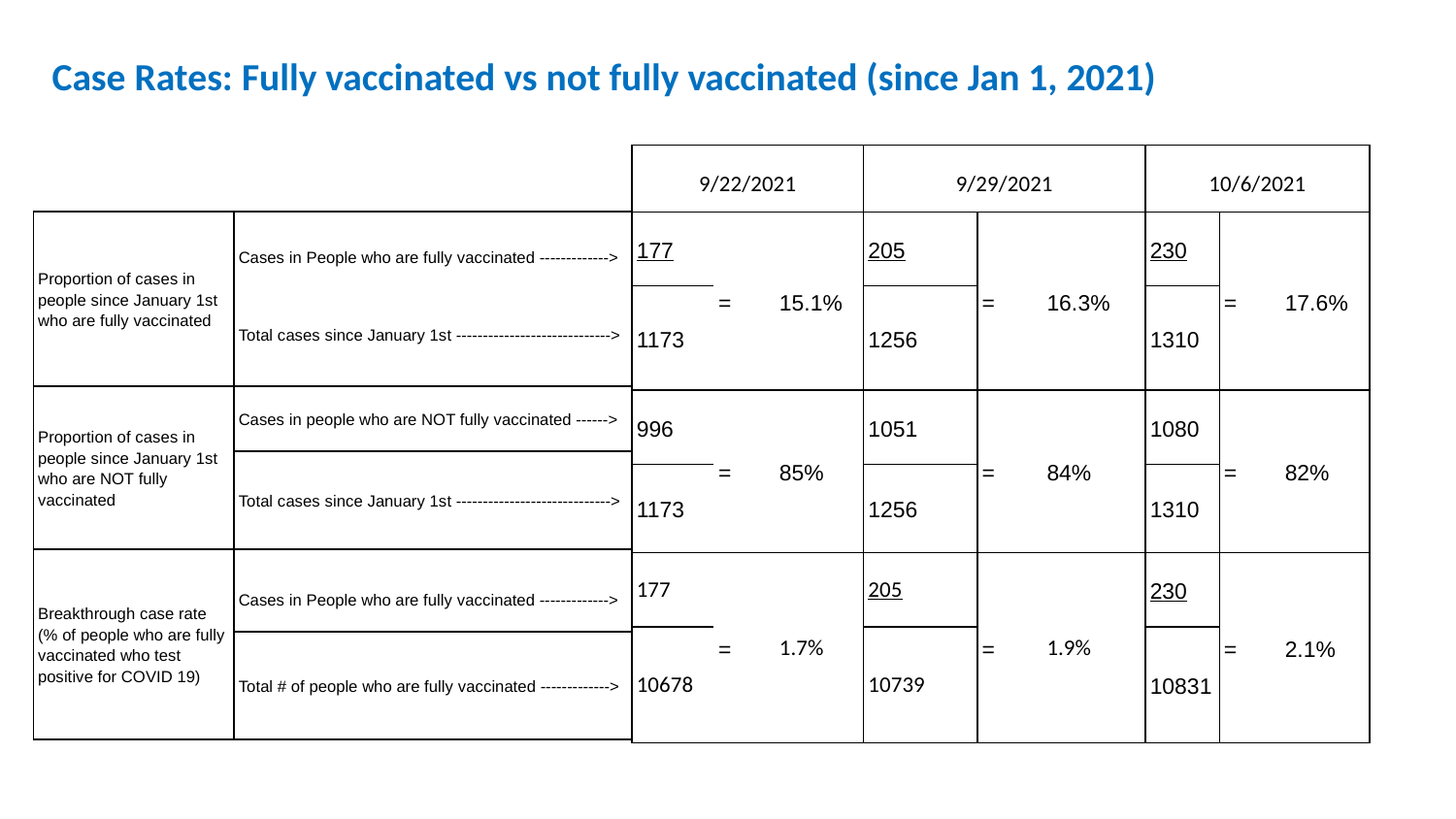

Case Rates: Fully vaccinated vs not fully vaccinated (since Jan 1, 2021)
| 9/22/2021 |  |  | 9/29/2021 |  |  | 10/6/2021 |  |  |
| --- | --- | --- | --- | --- | --- | --- | --- | --- |
| 177 | = | 15.1% | 205 | = | 16.3% | 230 | = | 17.6% |
| 1173 |  |  | 1256 |  |  | 1310 |  |  |
| 996 | = | 85% | 1051 | = | 84% | 1080 | = | 82% |
| 1173 |  |  | 1256 |  |  | 1310 |  |  |
| 177 | = | 1.7% | 205 | = | 1.9% | 230 | = | 2.1% |
| 10678 |  |  | 10739 |  |  | 10831 |  |  |
| Proportion of cases in people since January 1st who are fully vaccinated | Cases in People who are fully vaccinated -------------> |
| --- | --- |
|  | Total cases since January 1st -----------------------------> |
| Proportion of cases in people since January 1st who are NOT fully vaccinated | Cases in people who are NOT fully vaccinated ------> |
|  | Total cases since January 1st -----------------------------> |
| Breakthrough case rate (% of people who are fully vaccinated who test positive for COVID 19) | Cases in People who are fully vaccinated -------------> |
|  | Total # of people who are fully vaccinated -------------> |